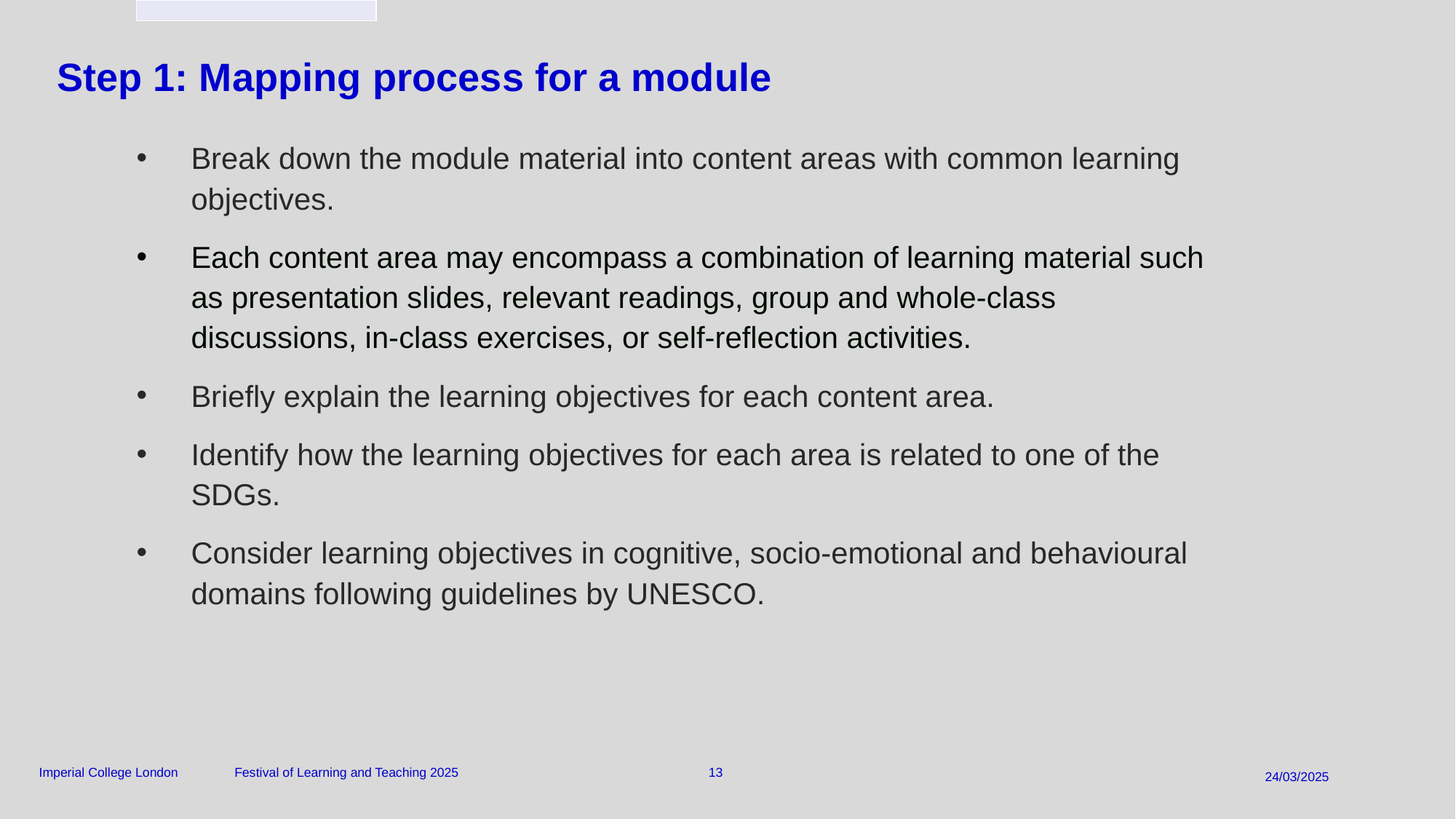

|  |
| --- |
# Step 1: Mapping process for a module
Break down the module material into content areas with common learning objectives.
Each content area may encompass a combination of learning material such as presentation slides, relevant readings, group and whole-class discussions, in-class exercises, or self-reflection activities.
Briefly explain the learning objectives for each content area.
Identify how the learning objectives for each area is related to one of the SDGs.
Consider learning objectives in cognitive, socio-emotional and behavioural domains following guidelines by UNESCO.

24/03/2025
Festival of Learning and Teaching 2025
13